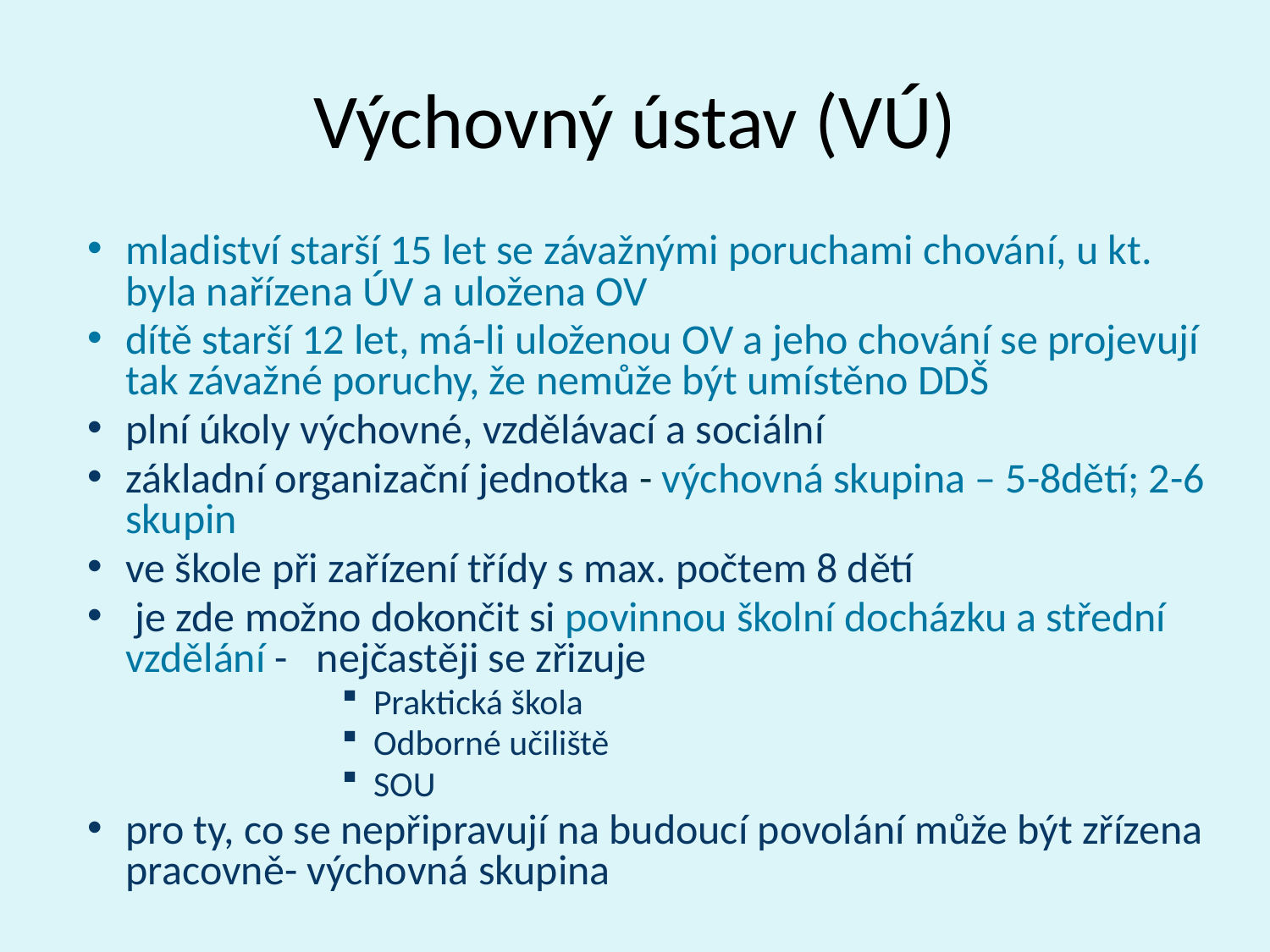

# Výchovný ústav (VÚ)
mladiství starší 15 let se závažnými poruchami chování, u kt. byla nařízena ÚV a uložena OV
dítě starší 12 let, má-li uloženou OV a jeho chování se projevují tak závažné poruchy, že nemůže být umístěno DDŠ
plní úkoly výchovné, vzdělávací a sociální
základní organizační jednotka - výchovná skupina – 5-8dětí; 2-6 skupin
ve škole při zařízení třídy s max. počtem 8 dětí
 je zde možno dokončit si povinnou školní docházku a střední vzdělání -   nejčastěji se zřizuje
Praktická škola
Odborné učiliště
SOU
pro ty, co se nepřipravují na budoucí povolání může být zřízena pracovně- výchovná skupina